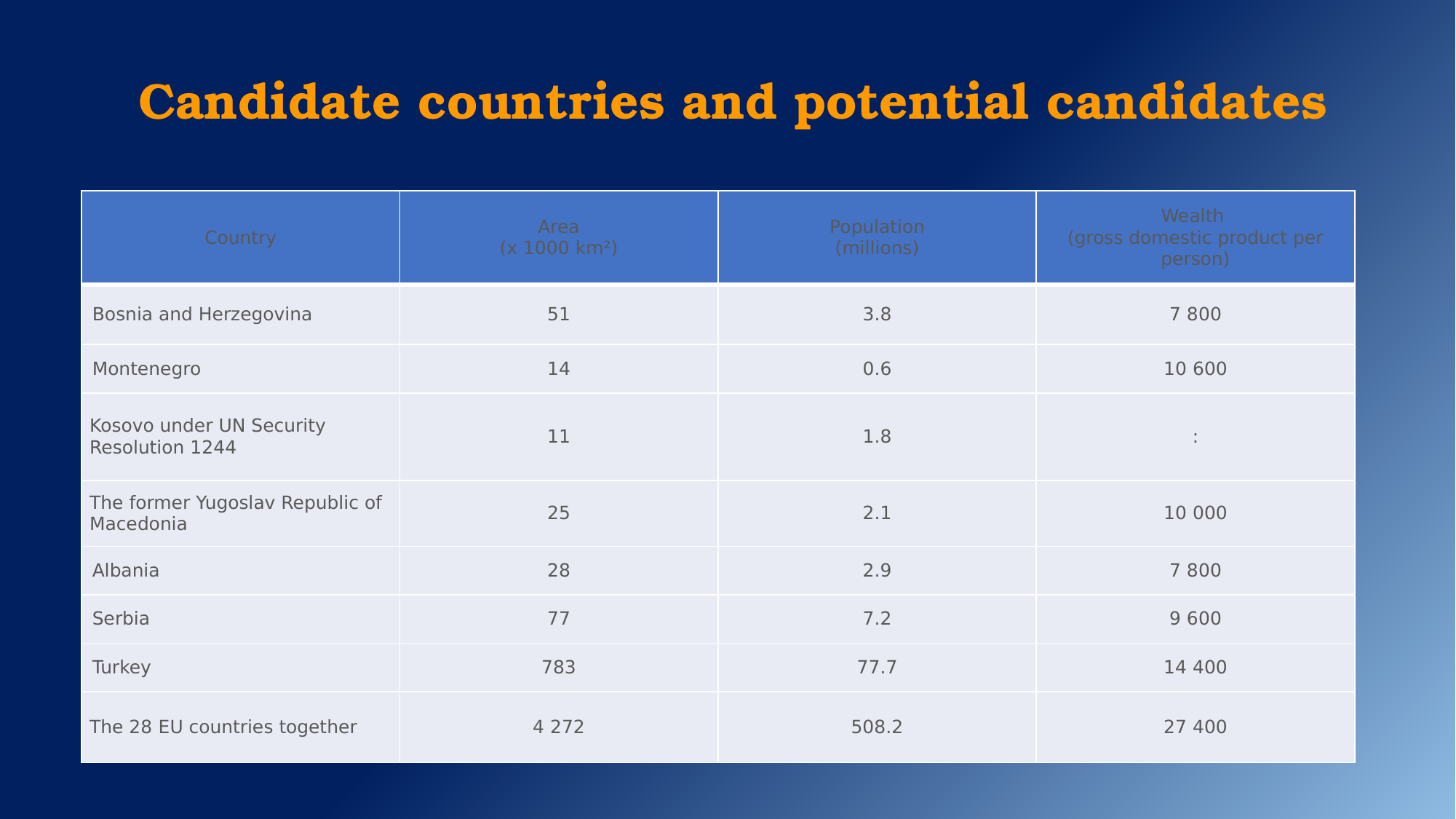

# Candidate countries and potential candidates
| Country | Area (x 1000 km²) | Population (millions) | Wealth (gross domestic product per person) |
| --- | --- | --- | --- |
| Bosnia and Herzegovina | 51 | 3.8 | 7 800 |
| Montenegro | 14 | 0.6 | 10 600 |
| Kosovo under UN Security Resolution 1244 | 11 | 1.8 | : |
| The former Yugoslav Republic of Macedonia | 25 | 2.1 | 10 000 |
| Albania | 28 | 2.9 | 7 800 |
| Serbia | 77 | 7.2 | 9 600 |
| Turkey | 783 | 77.7 | 14 400 |
| The 28 EU countries together | 4 272 | 508.2 | 27 400 |